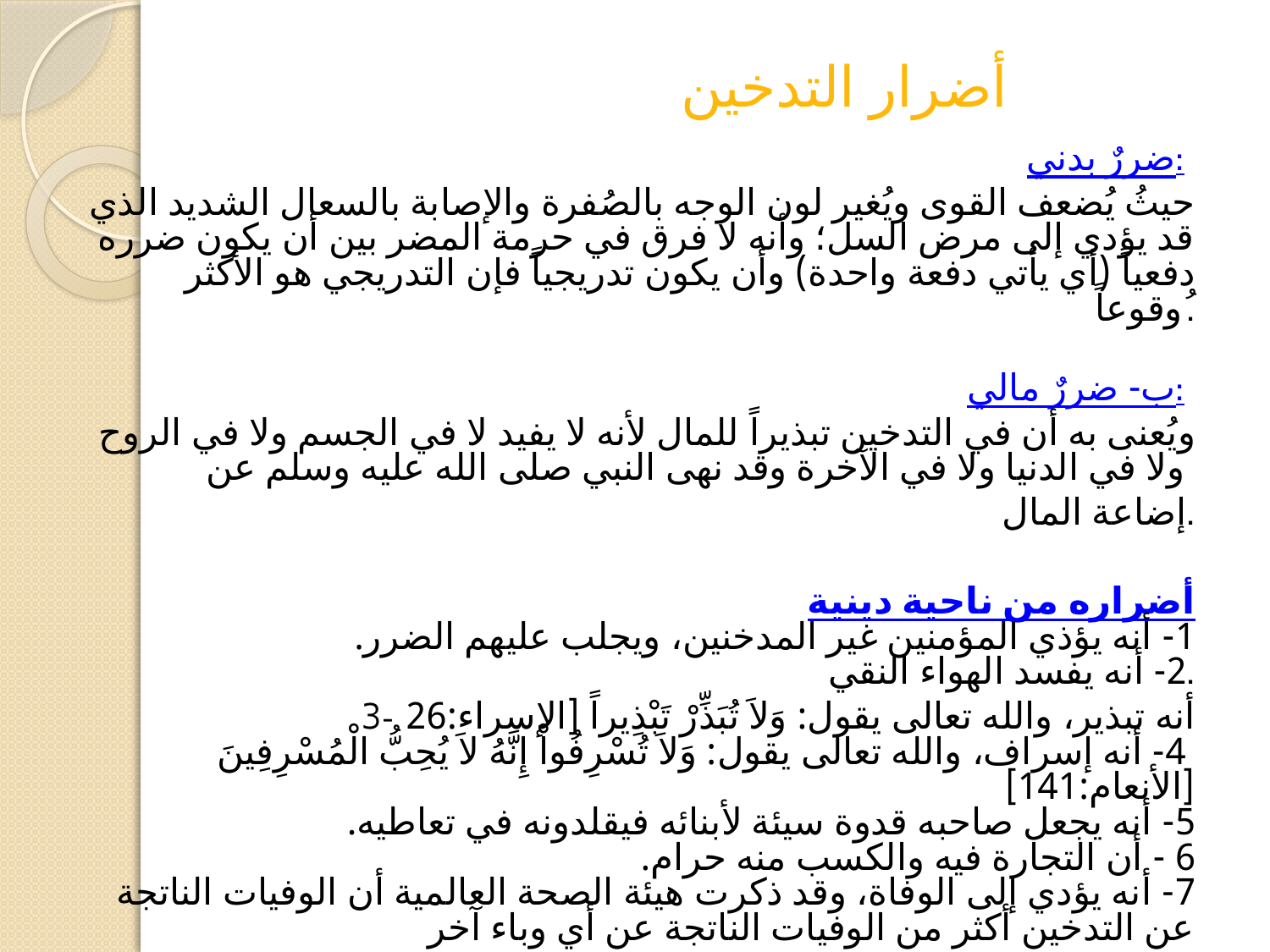

# أضرار التدخين
ضررٌ بدني:
حيثُ يُضعف القوى ويُغير لون الوجه بالصُفرة والإصابة بالسعال الشديد الذي قد يؤدي إلى مرض السل؛ وأنه لا فرق في حرمة المضر بين أن يكون ضرره دفعياً (أي يأتي دفعة واحدة) وأن يكون تدريجياً فإن التدريجي هو الأكثر ُوقوعاً.
ب- ضررٌ مالي:
ويُعنى به أن في التدخين تبذيراً للمال لأنه لا يفيد لا في الجسم ولا في الروح ولا في الدنيا ولا في الآخرة وقد نهى النبي صلى الله عليه وسلم عن
إضاعة المال.

أضراره من ناحية دينية
1- أنه يؤذي المؤمنين غير المدخنين، ويجلب عليهم الضرر.
2- أنه يفسد الهواء النقي.
3- أنه تبذير، والله تعالى يقول: وَلاَ تُبَذِّرْ تَبْذِيراً [الإسراء:26
 4- أنه إسراف، والله تعالى يقول: وَلاَ تُسْرِفُواْ إِنَّهُ لاَ يُحِبُّ الْمُسْرِفِينَ [الأنعام:141]
5- أنه يجعل صاحبه قدوة سيئة لأبنائه فيقلدونه في تعاطيه.
6 - أن التجارة فيه والكسب منه حرام.
7- أنه يؤدي إلى الوفاة، وقد ذكرت هيئة الصحة العالمية أن الوفيات الناتجة عن التدخين أكثر من الوفيات الناتجة عن أي وباء آخر